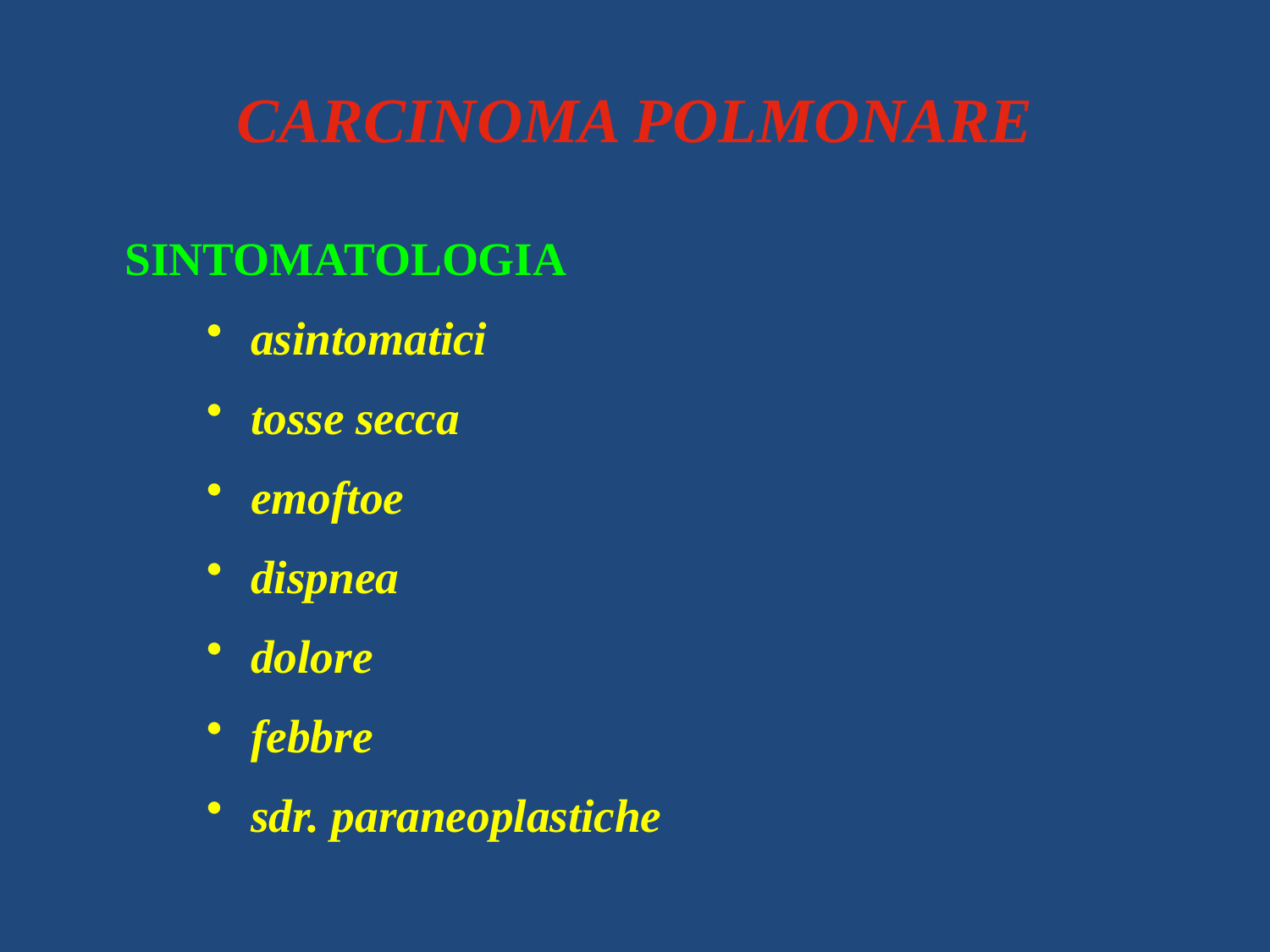

# CARCINOMA POLMONARE
	SINTOMATOLOGIA
 asintomatici
 tosse secca
 emoftoe
 dispnea
 dolore
 febbre
 sdr. paraneoplastiche